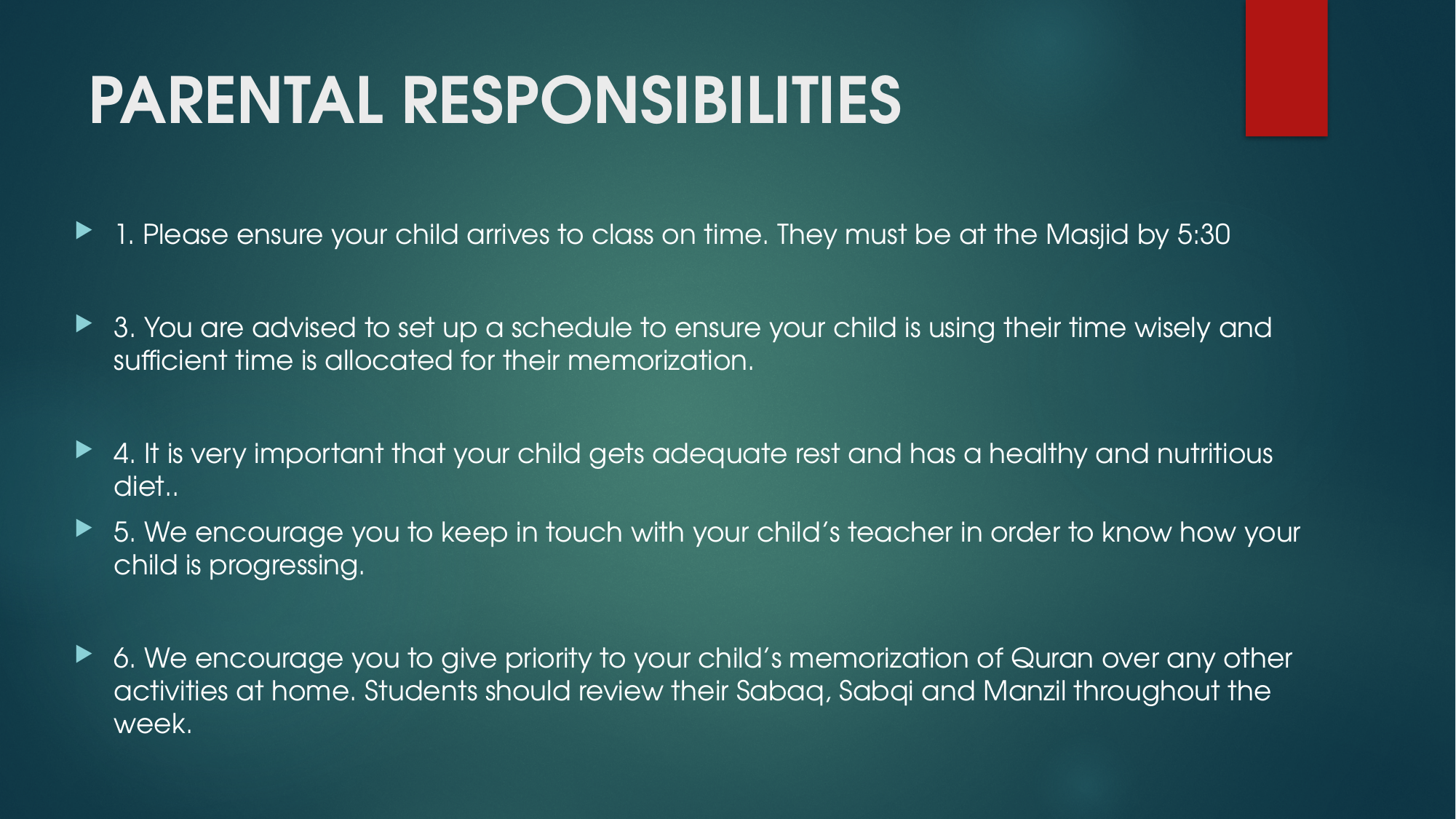

# PARENTAL RESPONSIBILITIES

1. Please ensure your child arrives to class on time. They must be at the Masjid by 5:30

3. You are advised to set up a schedule to ensure your child is using their time wisely and sufficient time is allocated for their memorization.

4. It is very important that your child gets adequate rest and has a healthy and nutritious diet..
5. We encourage you to keep in touch with your child’s teacher in order to know how your child is progressing.

6. We encourage you to give priority to your child’s memorization of Quran over any other activities at home. Students should review their Sabaq, Sabqi and Manzil throughout the week.